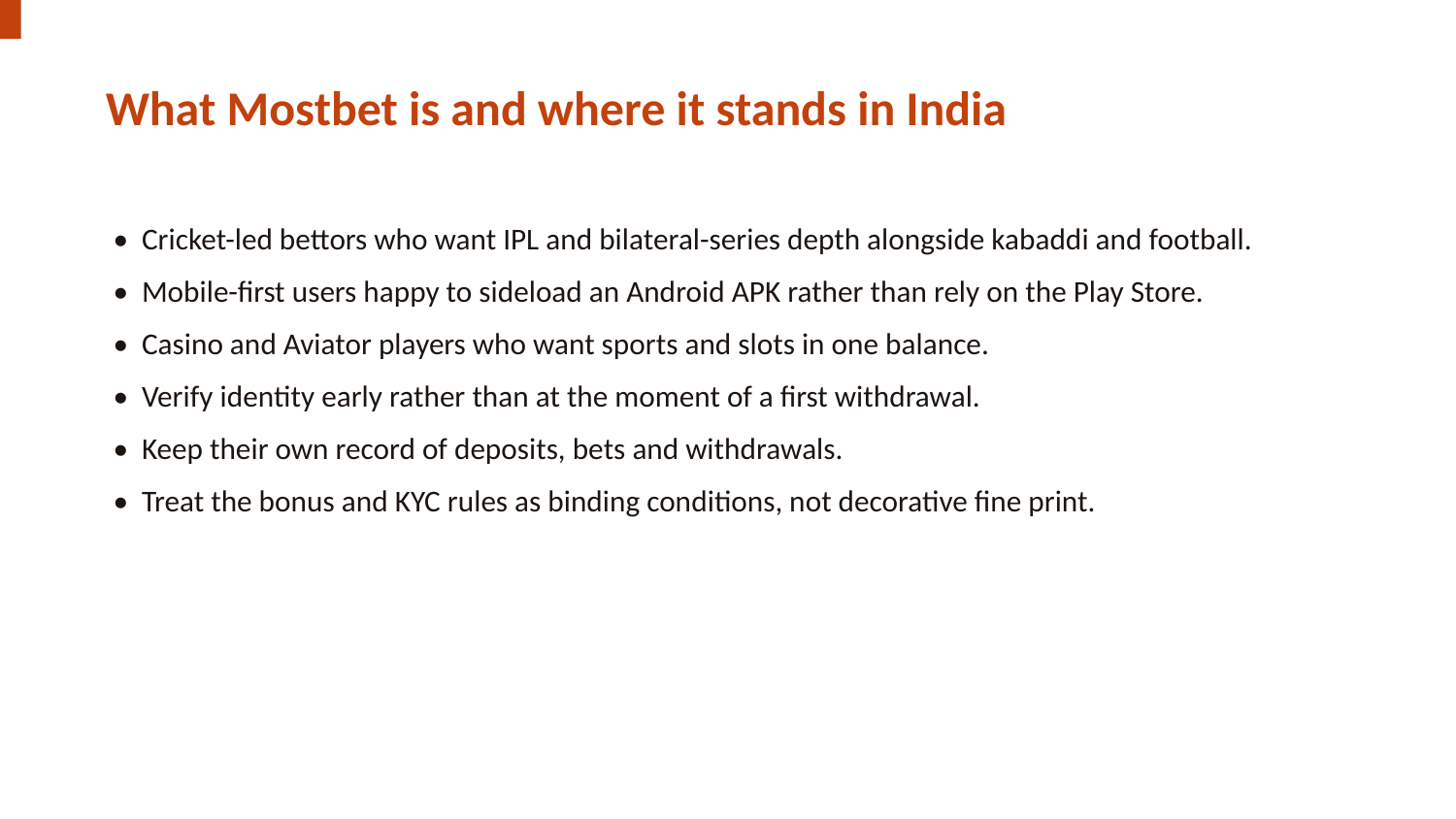

What Mostbet is and where it stands in India
•  Cricket-led bettors who want IPL and bilateral-series depth alongside kabaddi and football.
•  Mobile-first users happy to sideload an Android APK rather than rely on the Play Store.
•  Casino and Aviator players who want sports and slots in one balance.
•  Verify identity early rather than at the moment of a first withdrawal.
•  Keep their own record of deposits, bets and withdrawals.
•  Treat the bonus and KYC rules as binding conditions, not decorative fine print.